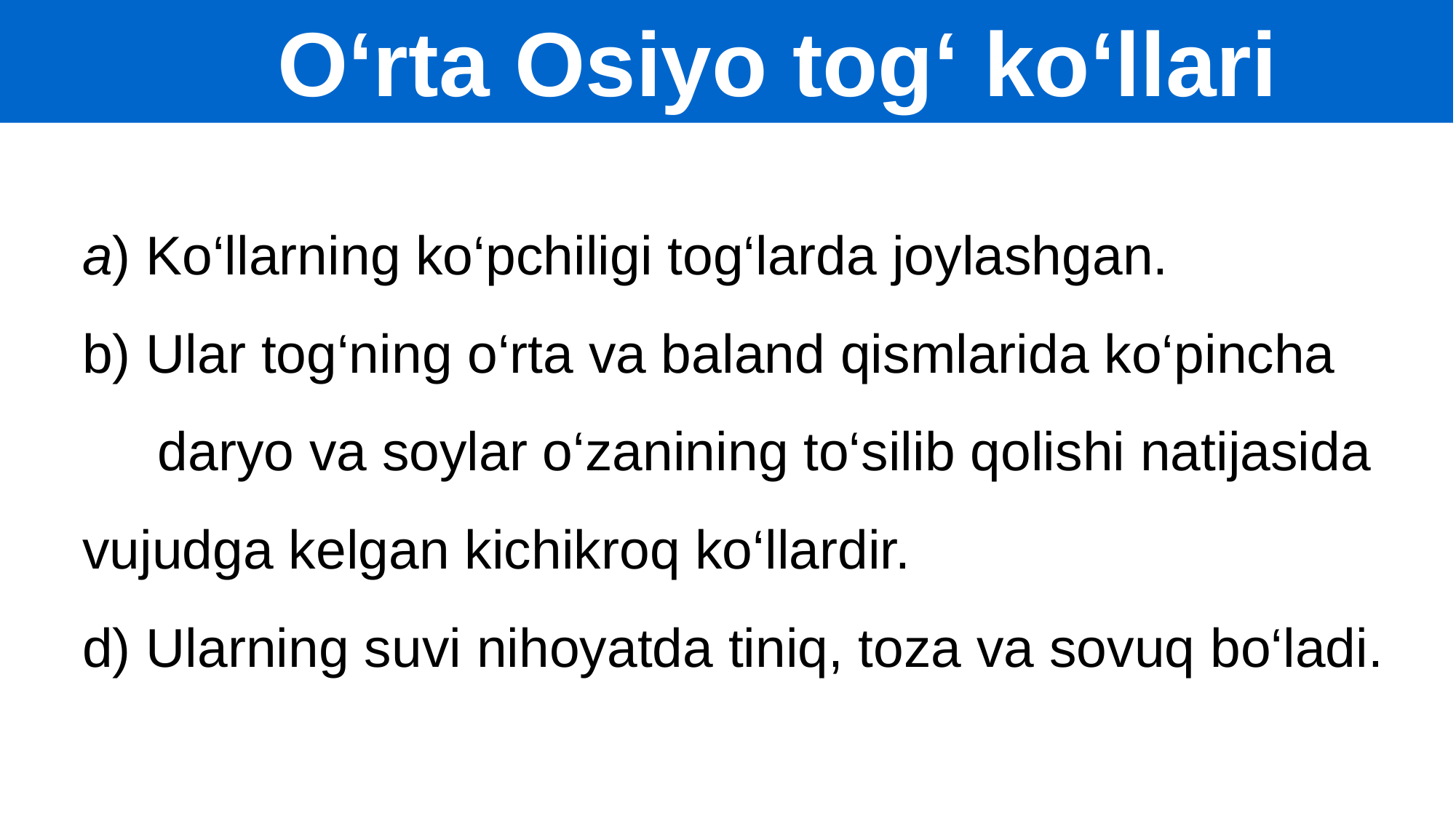

O‘rta Osiyo tog‘ ko‘llari
# a) Ko‘llarning ko‘pchiligi tog‘larda joylashgan. b) Ular tog‘ning o‘rta va baland qismlarida ko‘pincha          daryo va soylar o‘zanining to‘silib qolishi natijasida vujudga kelgan kichikroq ko‘llardir. d) Ularning suvi nihoyatda tiniq, toza va sovuq bo‘ladi.